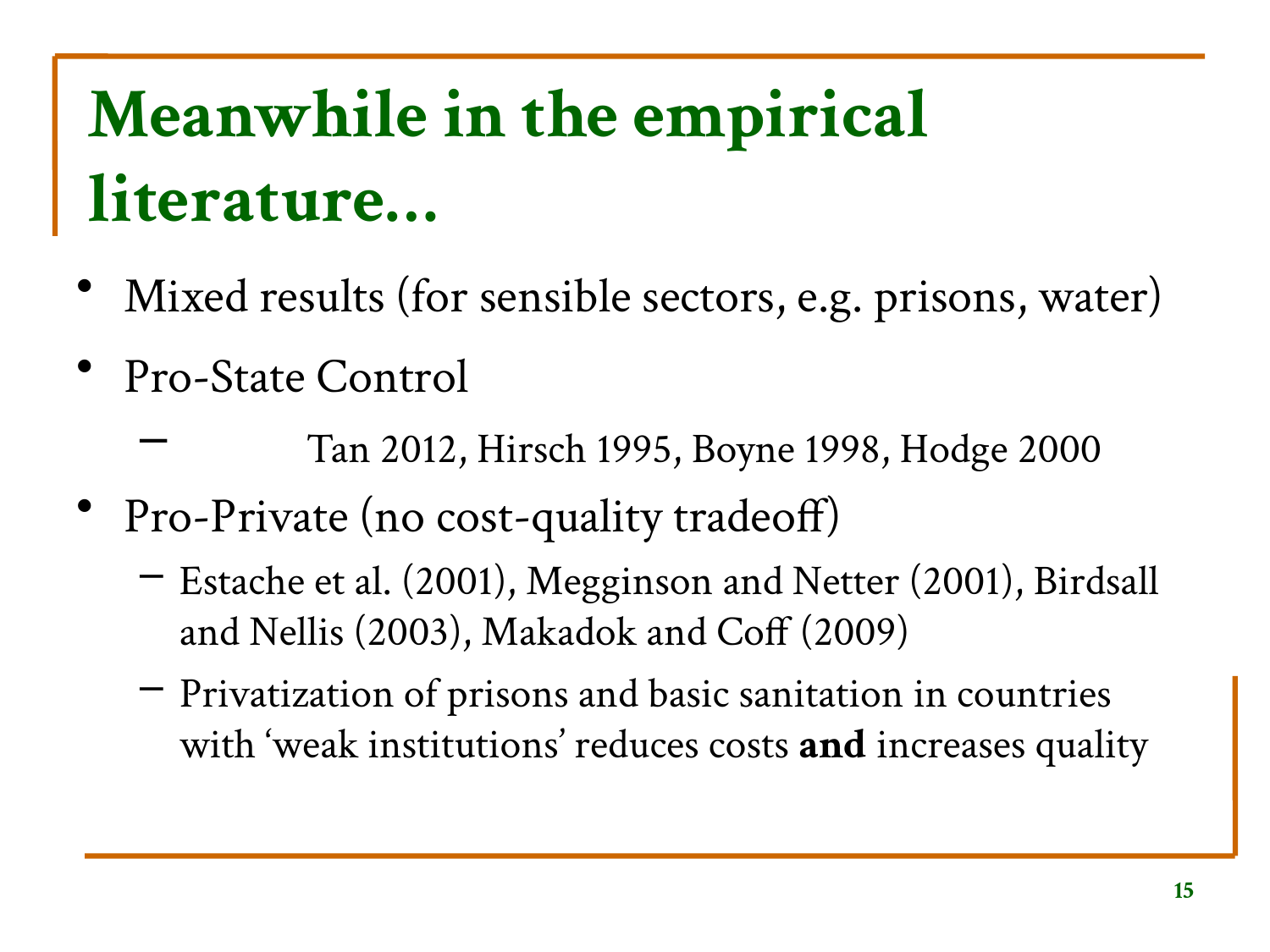

# Meanwhile in the empirical literature…
Mixed results (for sensible sectors, e.g. prisons, water)
Pro-State Control
	Tan 2012, Hirsch 1995, Boyne 1998, Hodge 2000
Pro-Private (no cost-quality tradeoff)
Estache et al. (2001), Megginson and Netter (2001), Birdsall and Nellis (2003), Makadok and Coff (2009)
Privatization of prisons and basic sanitation in countries with ‘weak institutions’ reduces costs and increases quality
15